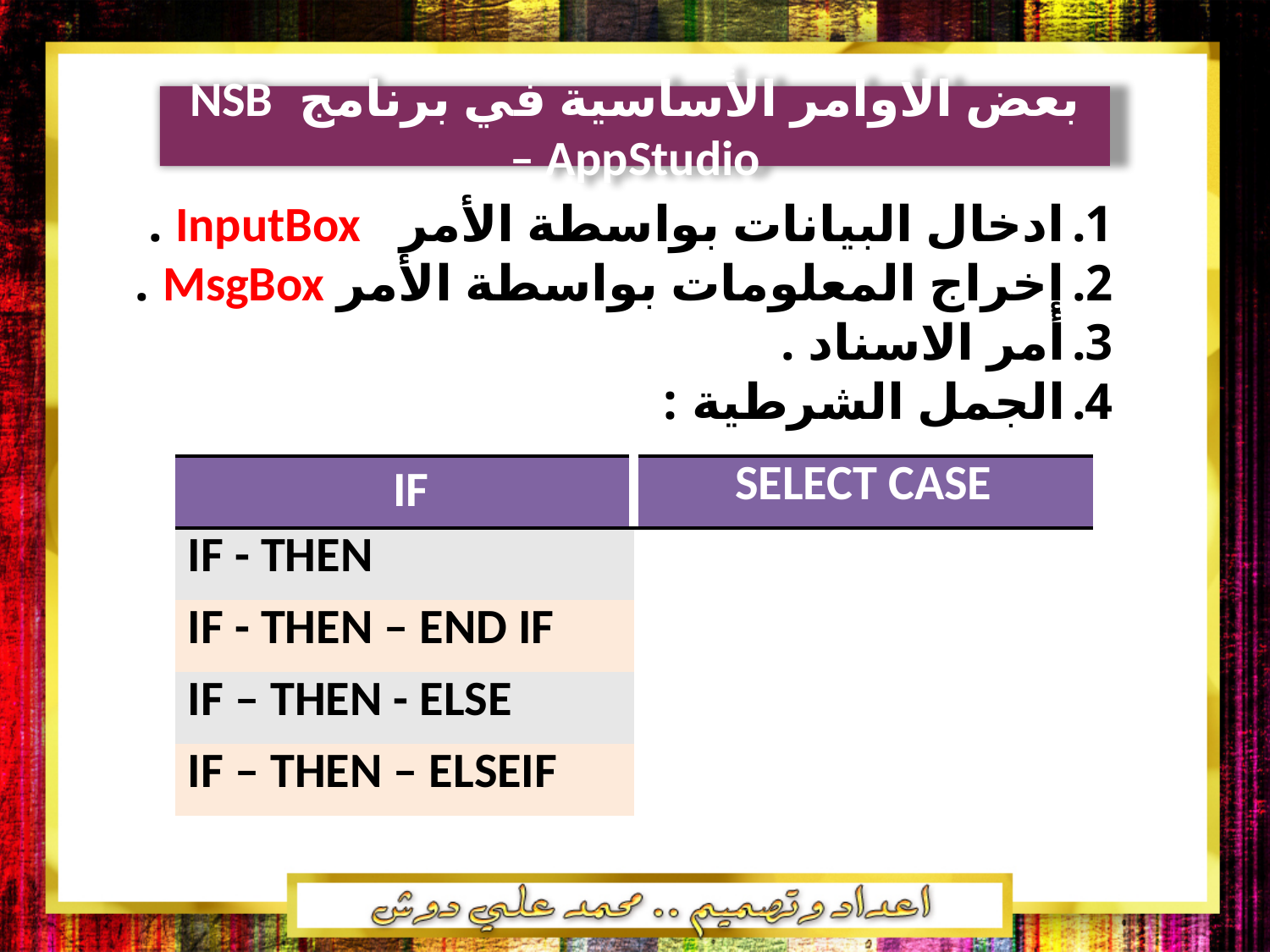

بعض الأوامر الأساسية في برنامج  NSB – AppStudio
ادخال البيانات بواسطة الأمر   InputBox .
إخراج المعلومات بواسطة الأمر MsgBox .
أمر الاسناد .
الجمل الشرطية :
| IF | SELECT CASE |
| --- | --- |
| IF - THEN |  |
| IF - THEN – END IF |  |
| IF – THEN - ELSE |  |
| IF – THEN – ELSEIF |  |